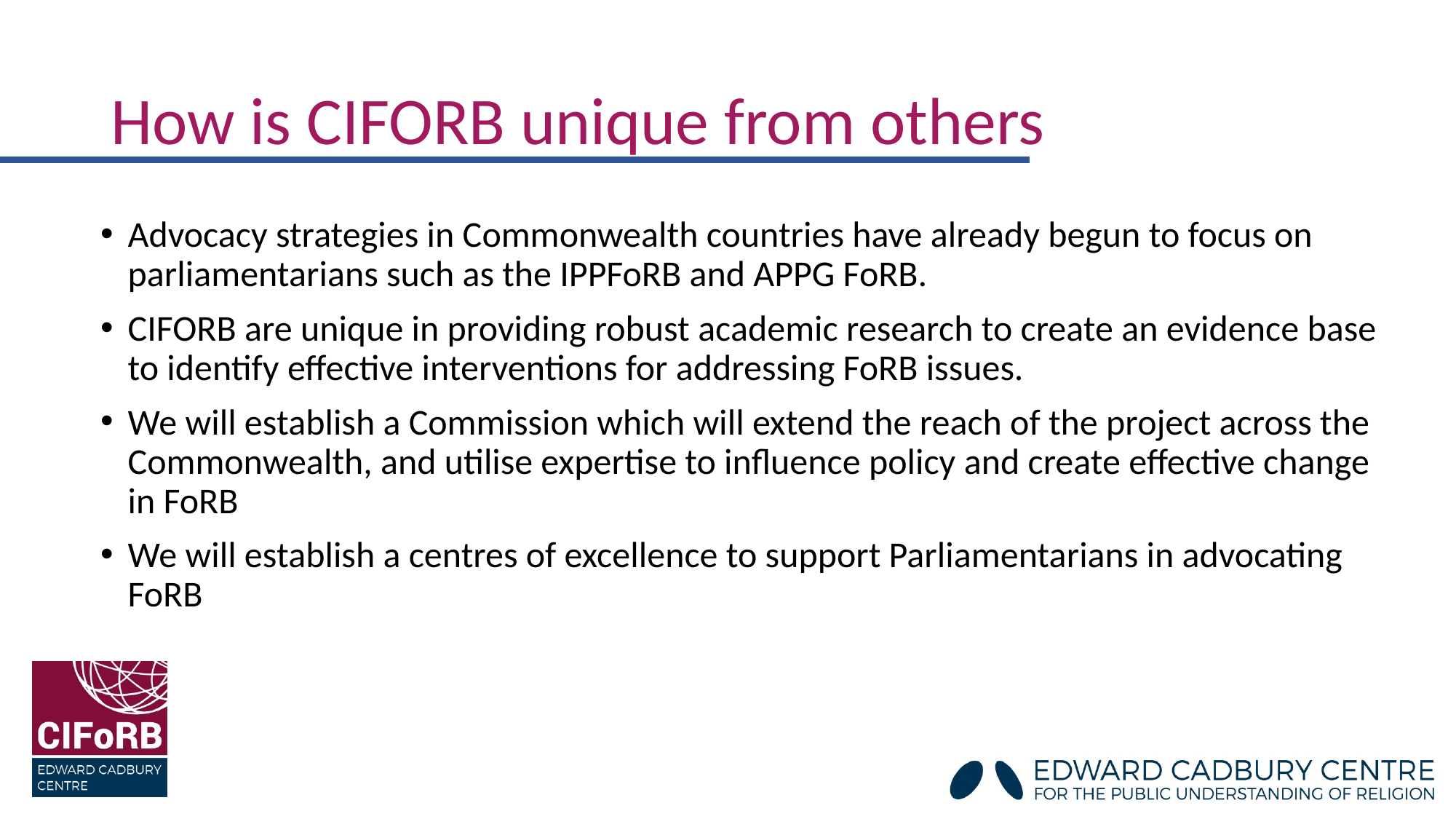

# How is CIFORB unique from others
Advocacy strategies in Commonwealth countries have already begun to focus on parliamentarians such as the IPPFoRB and APPG FoRB.
CIFORB are unique in providing robust academic research to create an evidence base to identify effective interventions for addressing FoRB issues.
We will establish a Commission which will extend the reach of the project across the Commonwealth, and utilise expertise to influence policy and create effective change in FoRB
We will establish a centres of excellence to support Parliamentarians in advocating FoRB